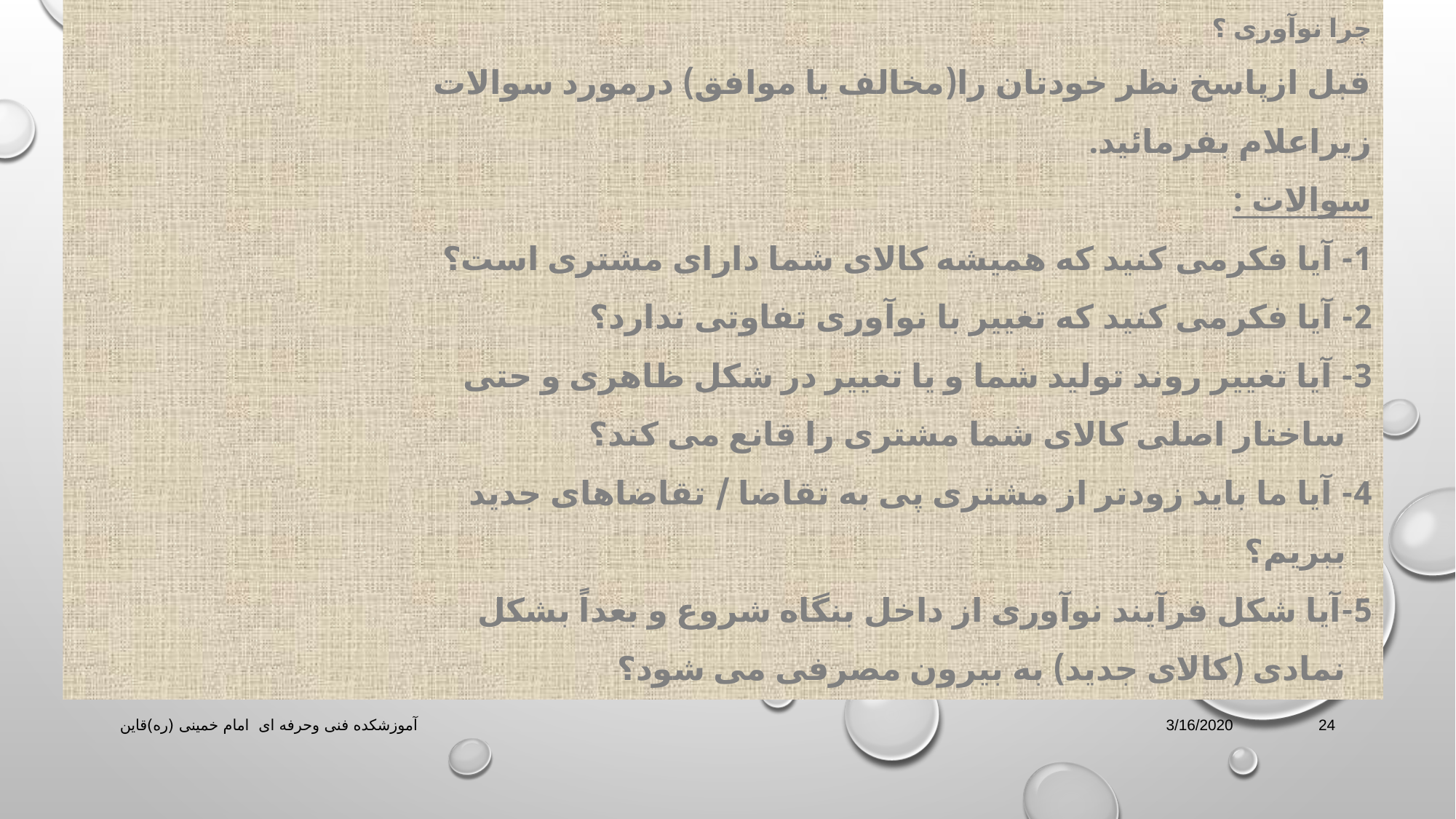

چرا نوآوری ؟
قبل ازپاسخ نظر خودتان را(مخالف یا موافق) درمورد سوالات
زیراعلام بفرمائید.
سوالات :
1- آیا فکرمی کنید که همیشه کالای شما دارای مشتری است؟
2- آیا فکرمی کنید که تغییر با نوآوری تفاوتی ندارد؟
3- آیا تغییر روند تولید شما و یا تغییر در شکل ظاهری و حتی
   ساختار اصلی کالای شما مشتری را قانع می کند؟
4- آیا ما باید زودتر از مشتری پی به تقاضا / تقاضاهای جدید
   ببریم؟
5-آیا شکل فرآیند نوآوری از داخل بنگاه شروع و بعداً بشکل
   نمادی (کالای جدید) به بیرون مصرفی می شود؟
آموزشکده فنی وحرفه ای  امام خمینی (ره)قاین
3/16/2020
24